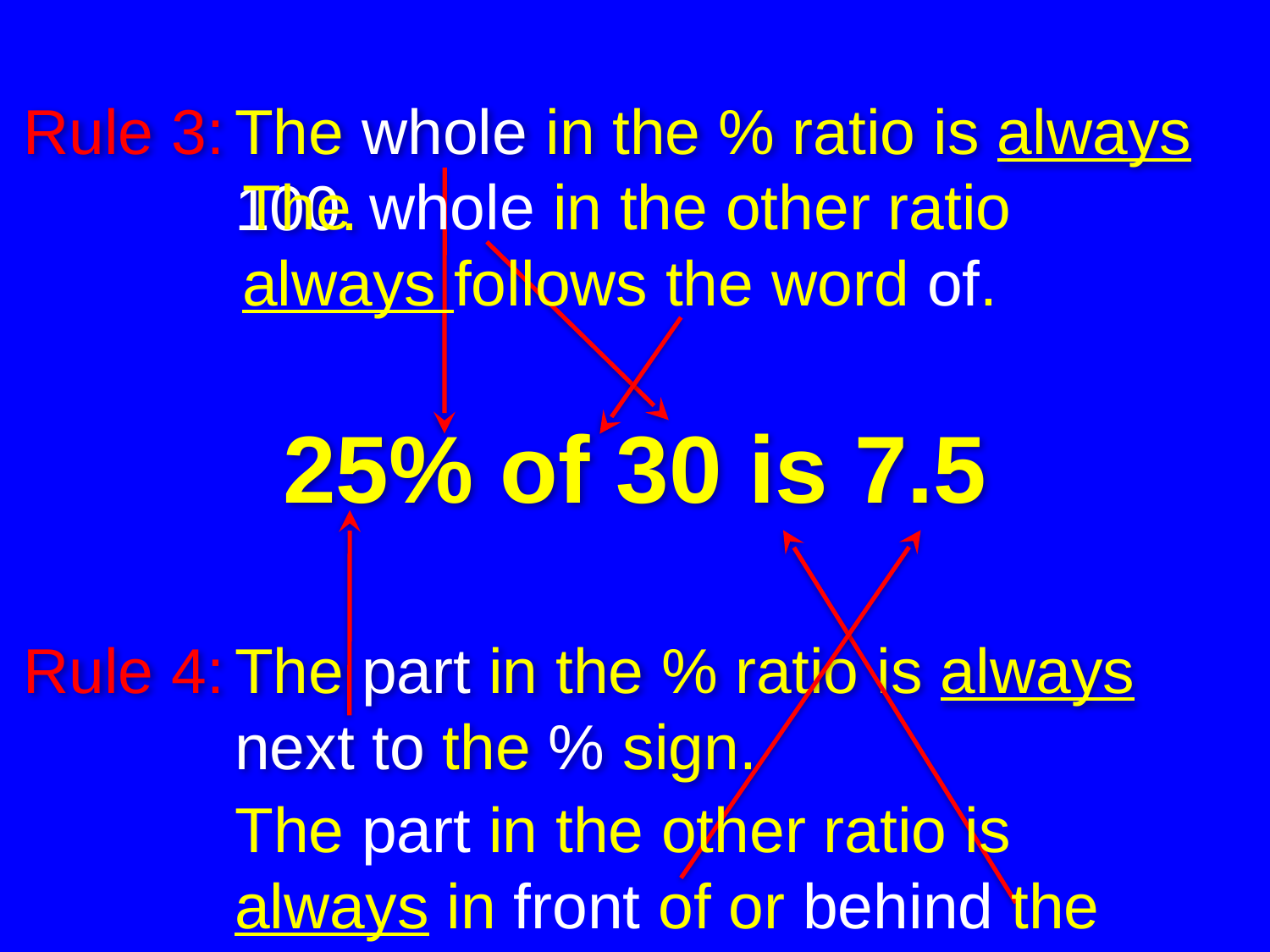

Rule 3:
The whole in the % ratio is always 100.
The whole in the other ratio always follows the word of.
25% of 30 is 7.5
Rule 4:
The part in the % ratio is always next to the % sign.
The part in the other ratio is always in front of or behind the word is.